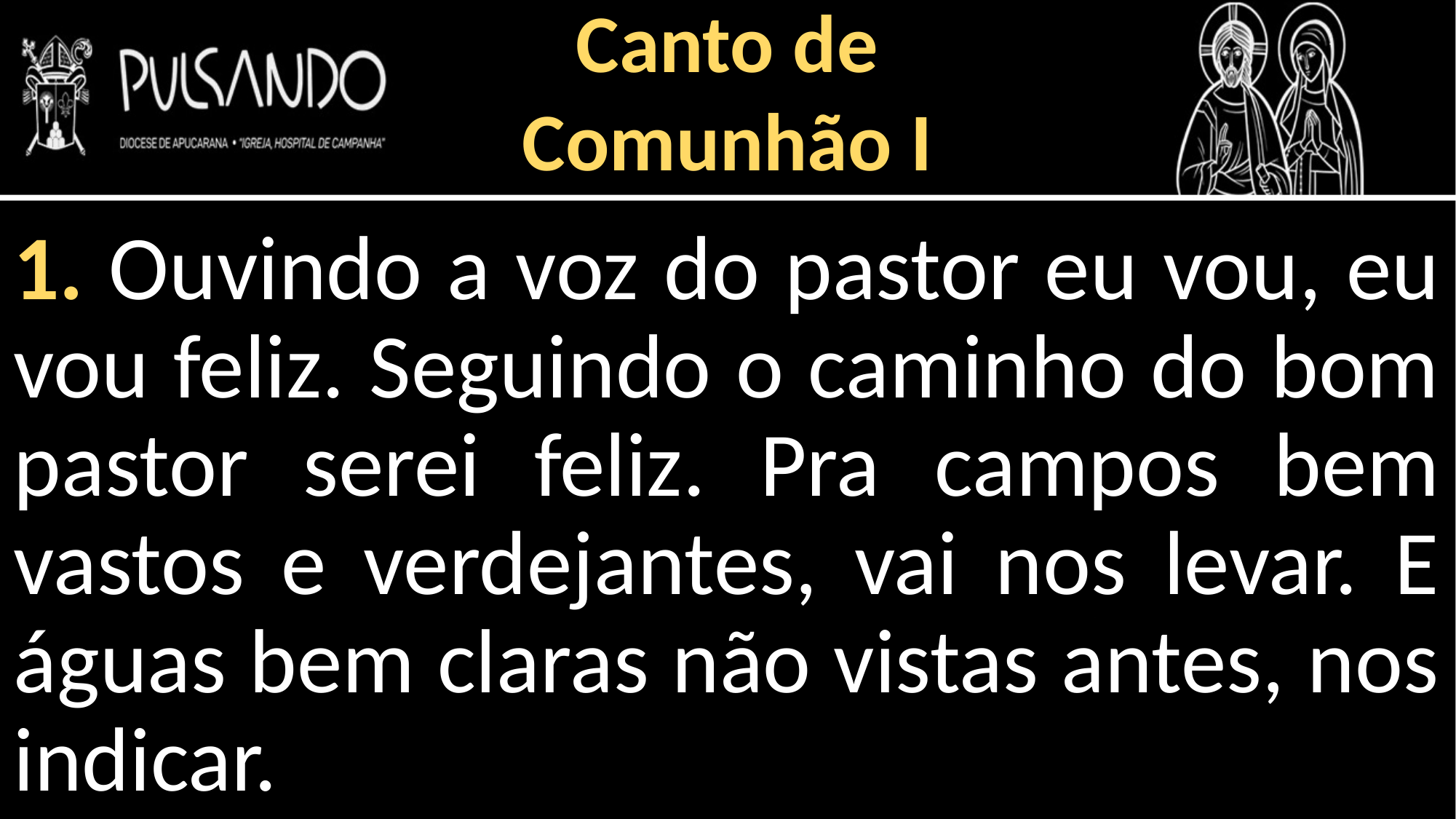

Canto de
Comunhão I
1. Ouvindo a voz do pastor eu vou, eu vou feliz. Seguindo o caminho do bom pastor serei feliz. Pra campos bem vastos e verdejantes, vai nos levar. E águas bem claras não vistas antes, nos indicar.